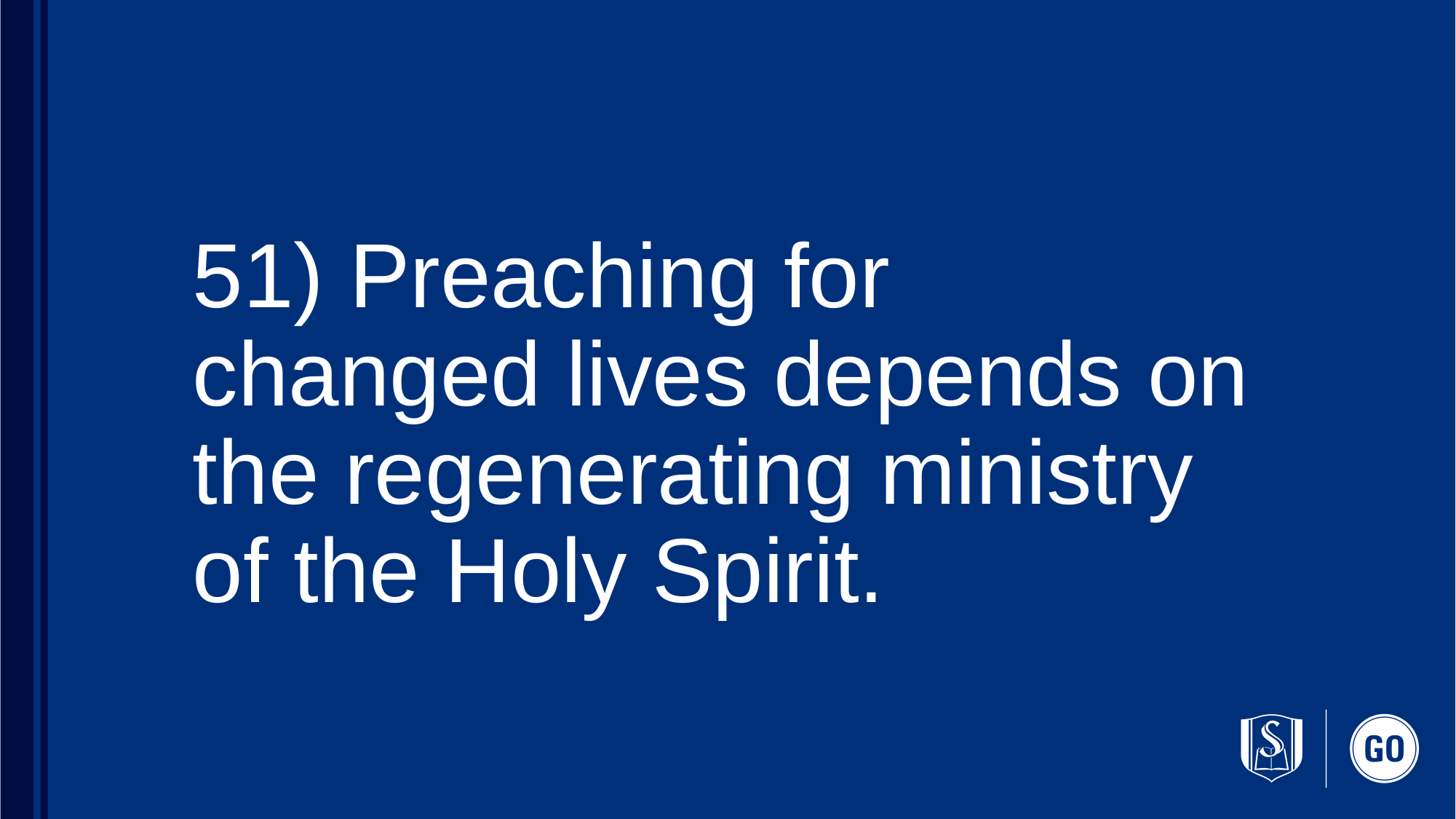

# 51) Preaching for changed lives depends on the regenerating ministry of the Holy Spirit.